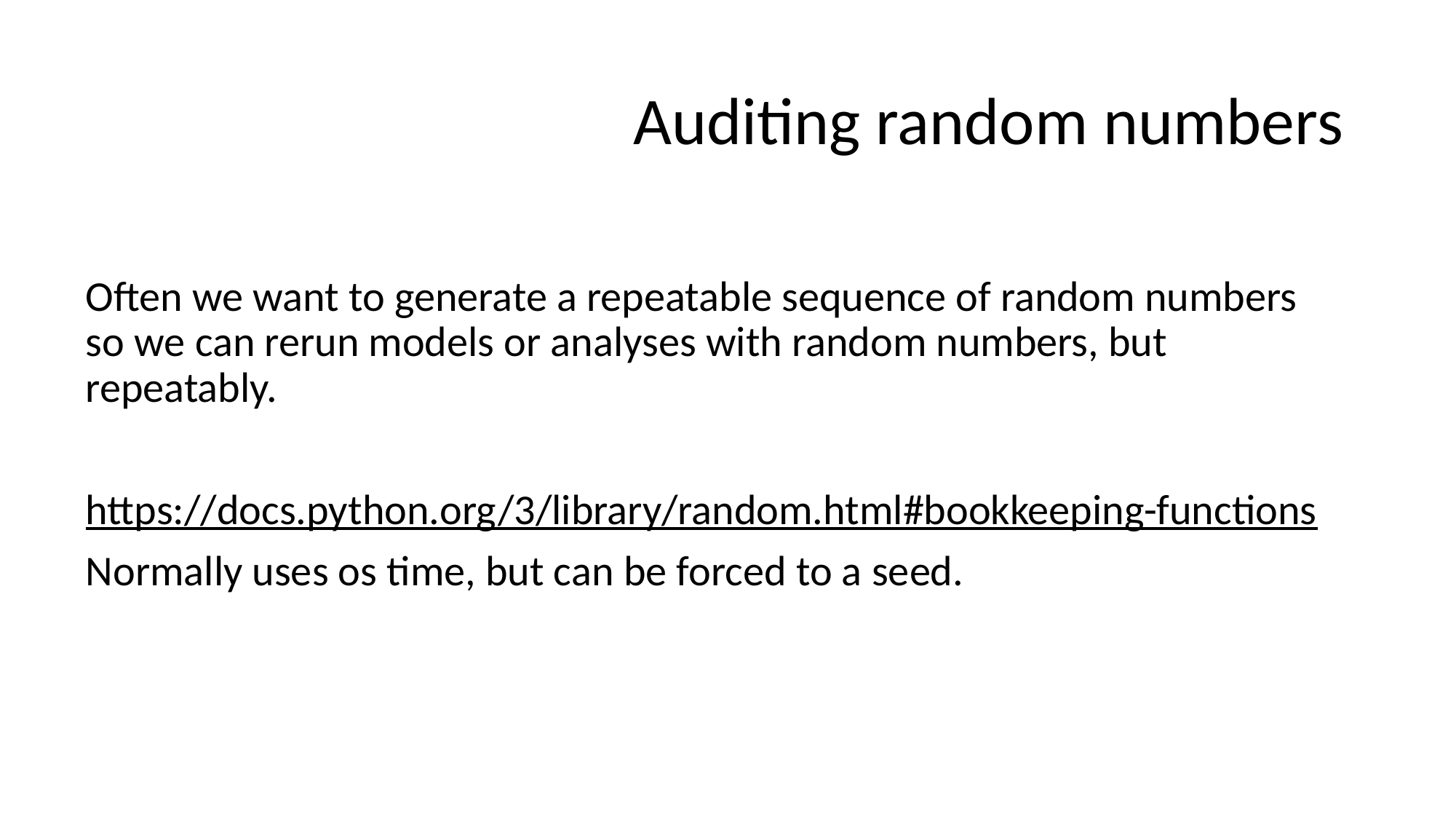

# Auditing random numbers
Often we want to generate a repeatable sequence of random numbers so we can rerun models or analyses with random numbers, but repeatably.

https://docs.python.org/3/library/random.html#bookkeeping-functions
Normally uses os time, but can be forced to a seed.